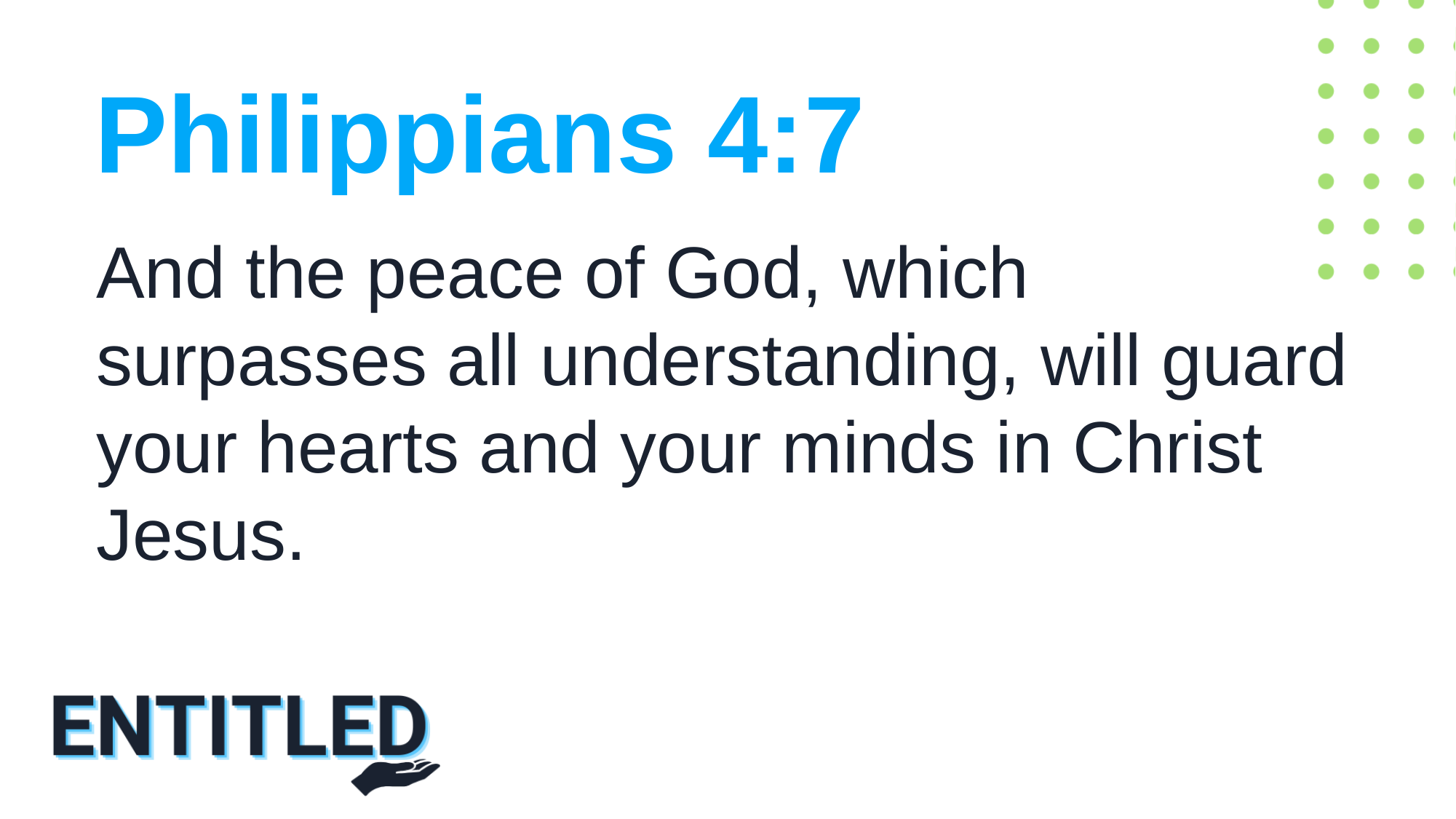

Philippians 4:7
And the peace of God, which surpasses all understanding, will guard your hearts and your minds in Christ Jesus.